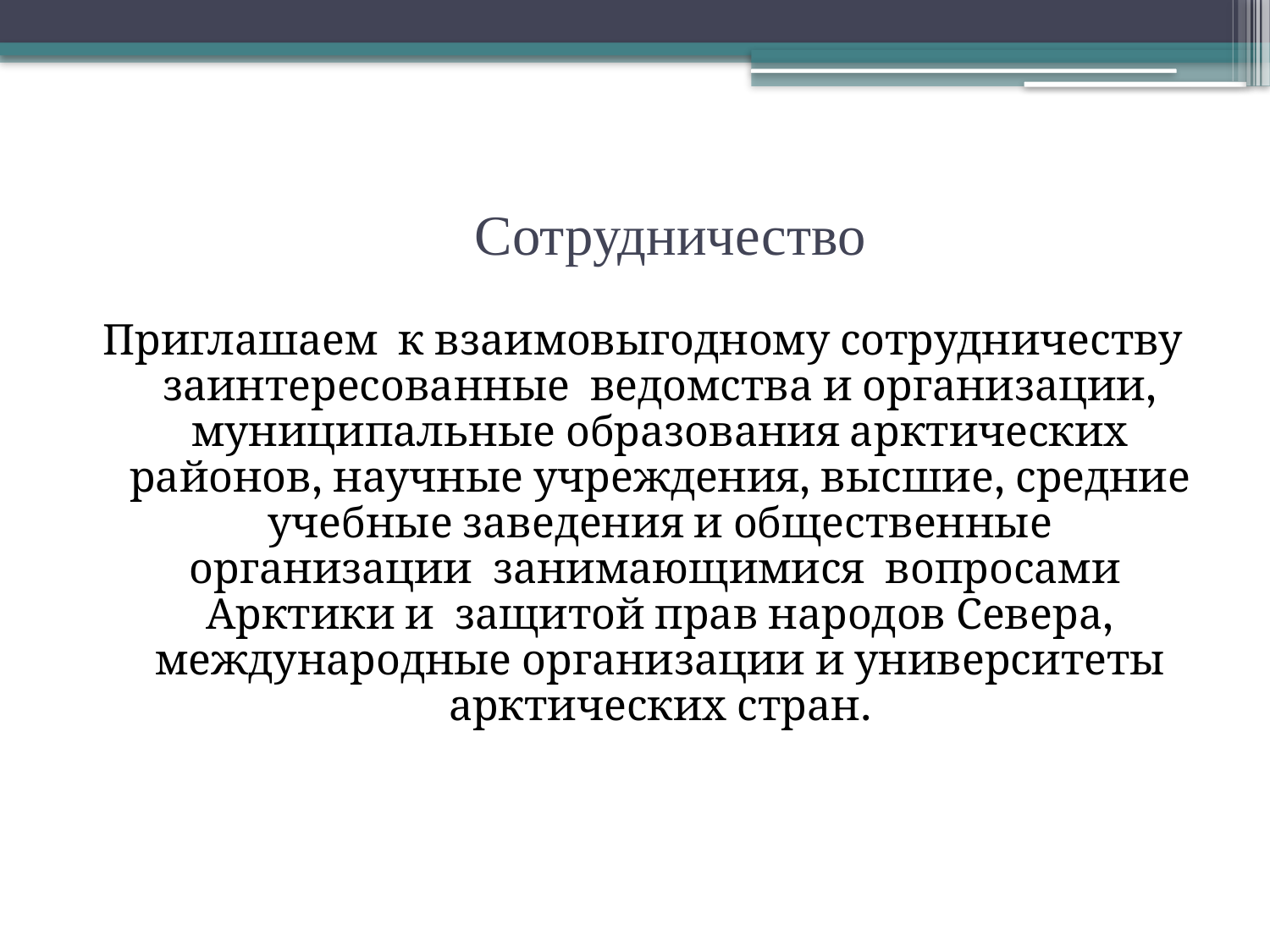

# Сотрудничество
Приглашаем  к взаимовыгодному сотрудничеству заинтересованные  ведомства и организации, муниципальные образования арктических районов, научные учреждения, высшие, средние учебные заведения и общественные организации  занимающимися  вопросами  Арктики и  защитой прав народов Севера, международные организации и университеты арктических стран.